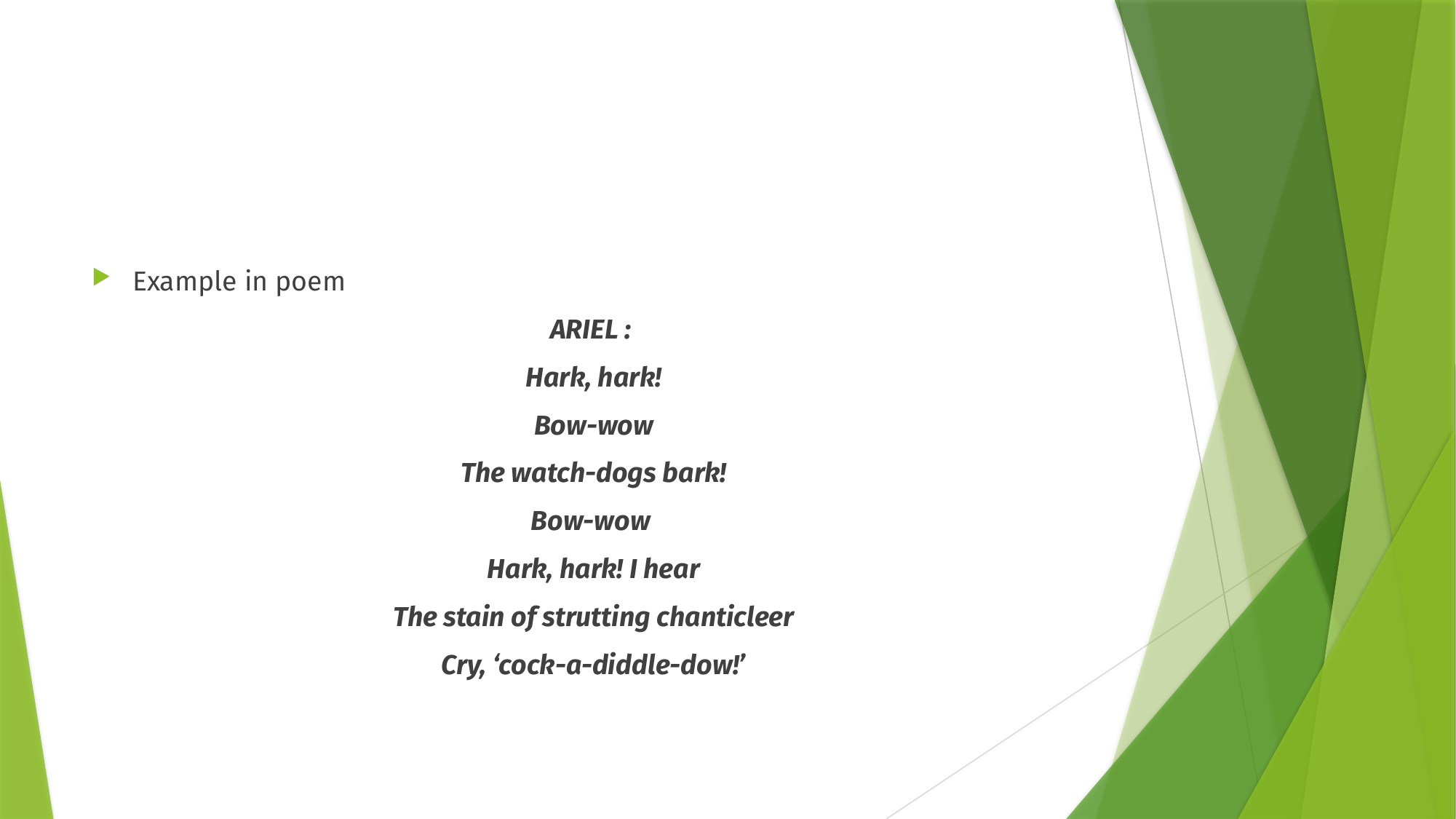

#
Example in poem
ARIEL :
Hark, hark!
Bow-wow
The watch-dogs bark!
Bow-wow
Hark, hark! I hear
The stain of strutting chanticleer
Cry, ‘cock-a-diddle-dow!’